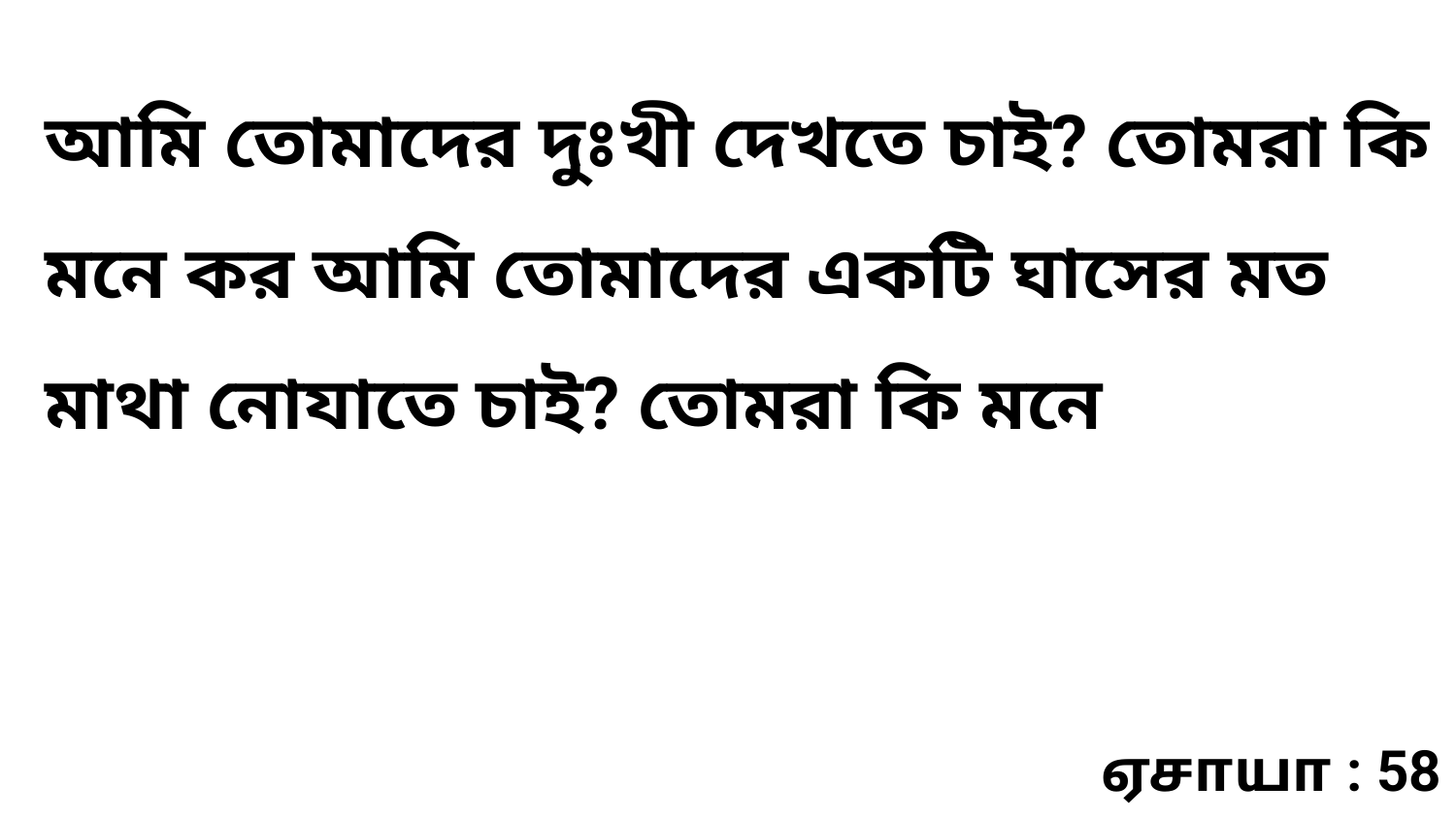

আমি তোমাদের দুঃখী দেখতে চাই? তোমরা কি মনে কর আমি তোমাদের একটি ঘাসের মত মাথা নোযাতে চাই? তোমরা কি মনে
ஏசாயா : 58